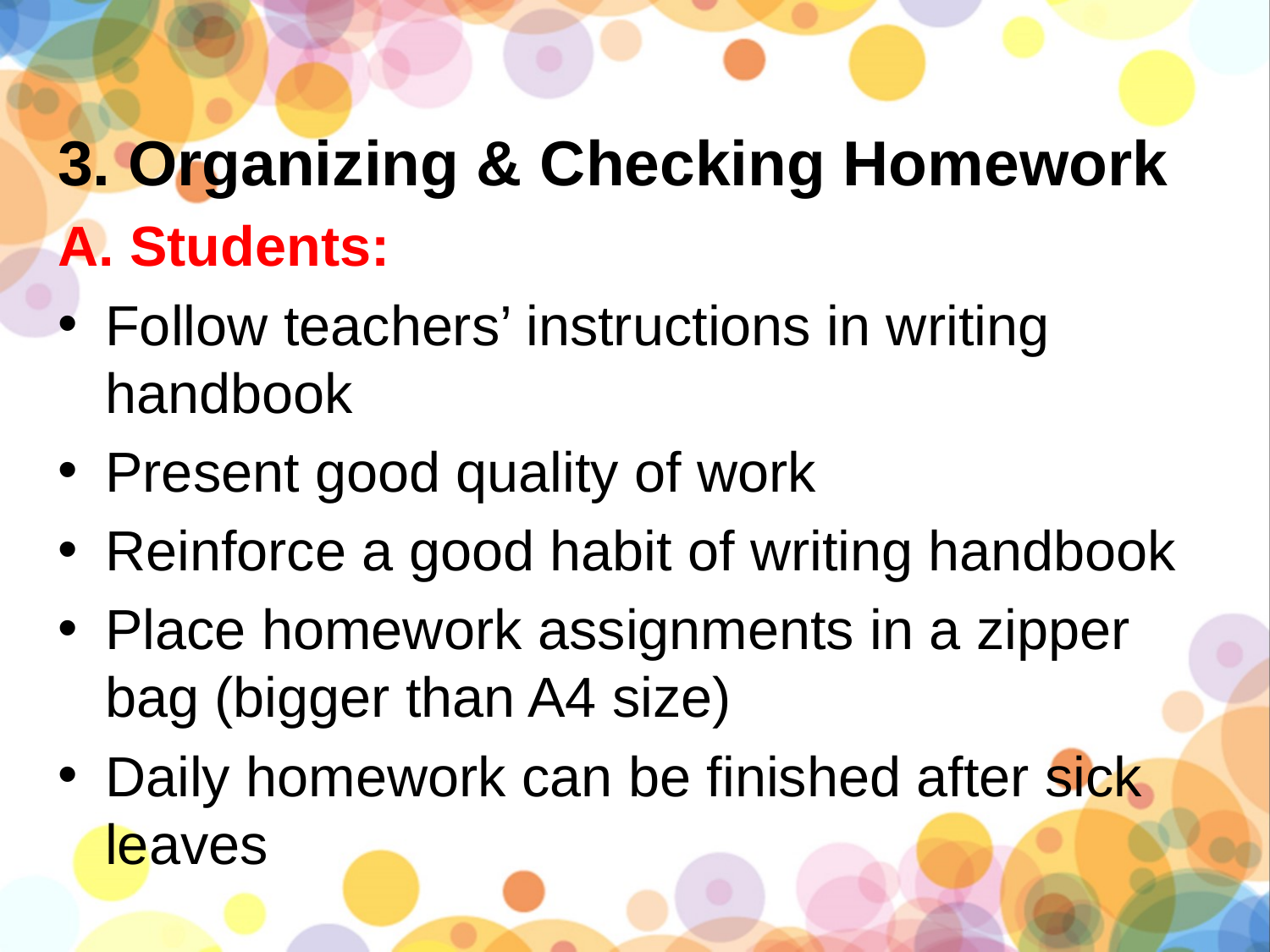

3. Organizing & Checking Homework
A. Students:
Follow teachers’ instructions in writing handbook
Present good quality of work
Reinforce a good habit of writing handbook
Place homework assignments in a zipper bag (bigger than A4 size)
Daily homework can be finished after sick leaves